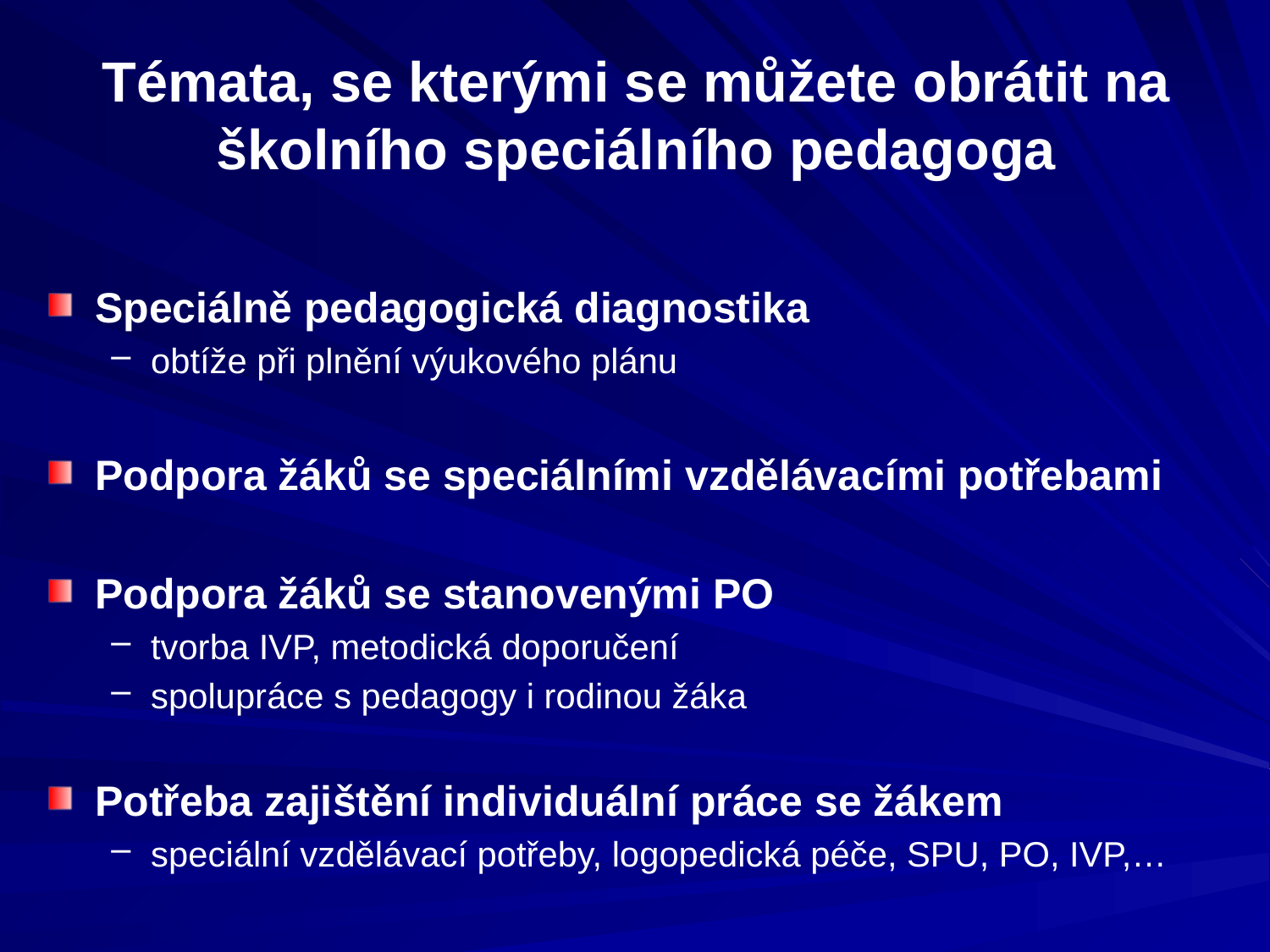

# Témata, se kterými se můžete obrátit na školního speciálního pedagoga

Speciálně pedagogická diagnostika
obtíže při plnění výukového plánu

Podpora žáků se speciálními vzdělávacími potřebami

Podpora žáků se stanovenými PO
tvorba IVP, metodická doporučení
spolupráce s pedagogy i rodinou žáka

Potřeba zajištění individuální práce se žákem
speciální vzdělávací potřeby, logopedická péče, SPU, PO, IVP,…